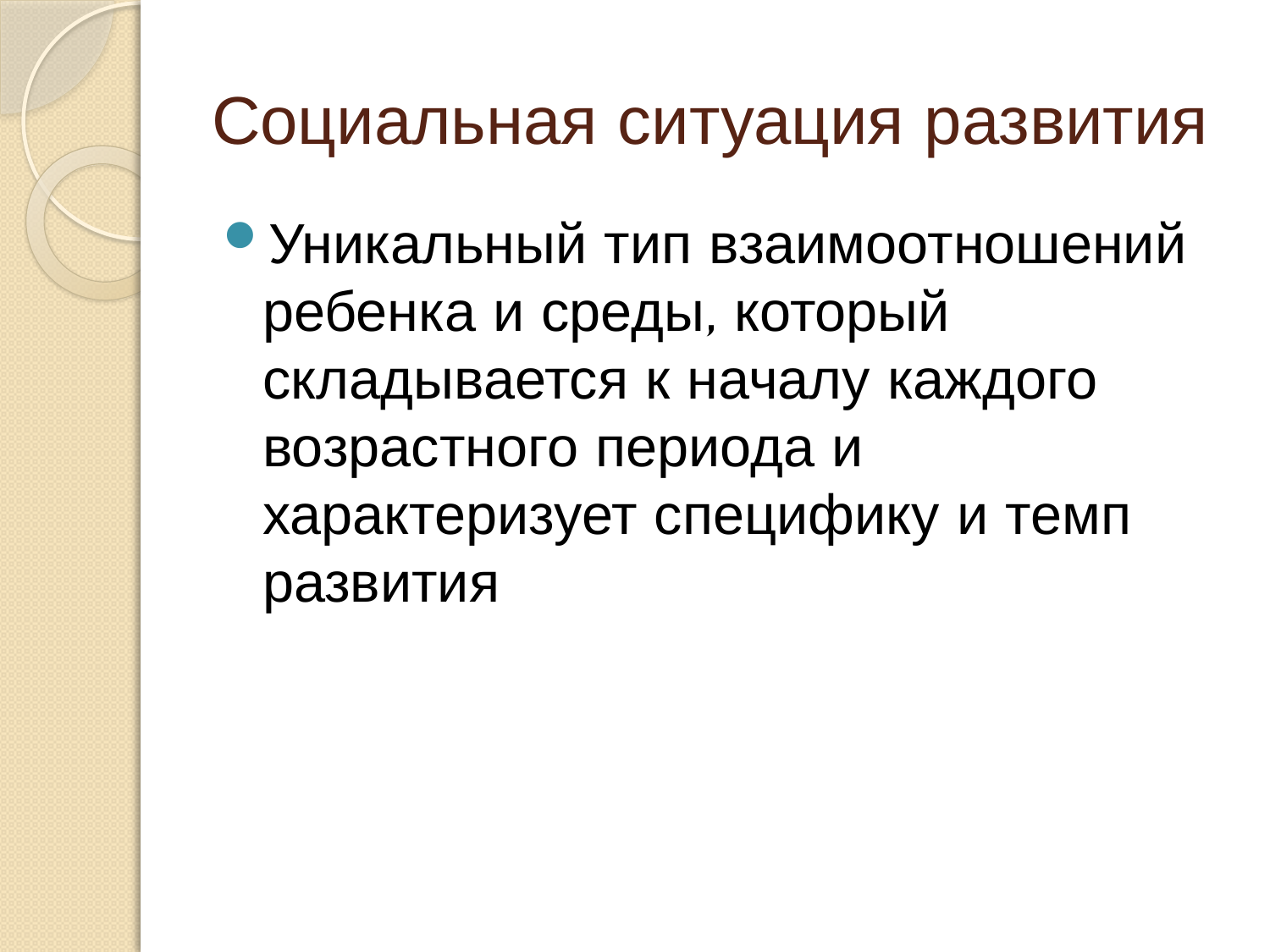

# Социальная ситуация развития
Уникальный тип взаимоотношений ребенка и среды, который складывается к началу каждого возрастного периода и характеризует специфику и темп развития